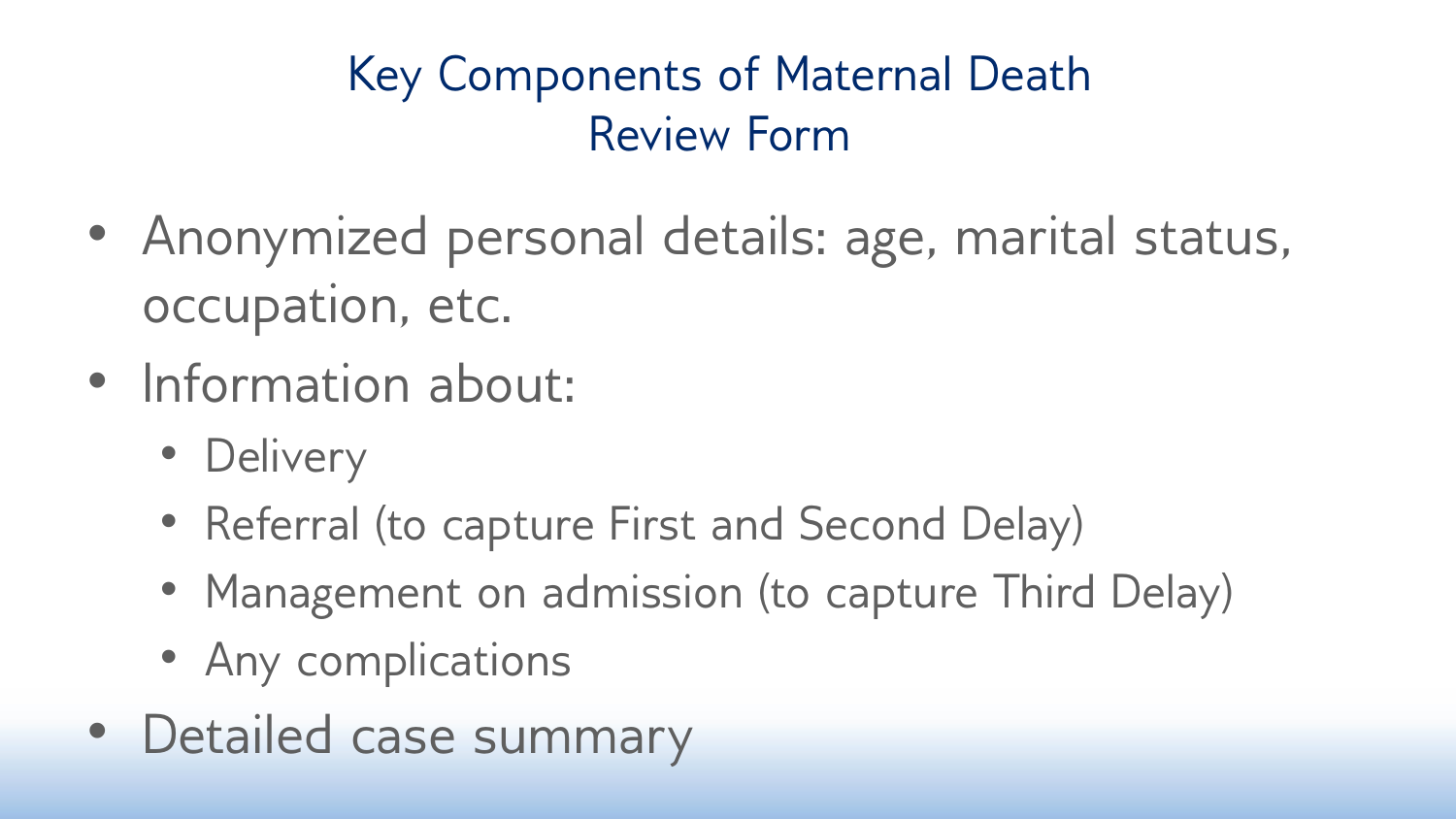

# Key Components of Maternal Death Review Form
Anonymized personal details: age, marital status, occupation, etc.
Information about:
Delivery
Referral (to capture First and Second Delay)
Management on admission (to capture Third Delay)
Any complications
Detailed case summary